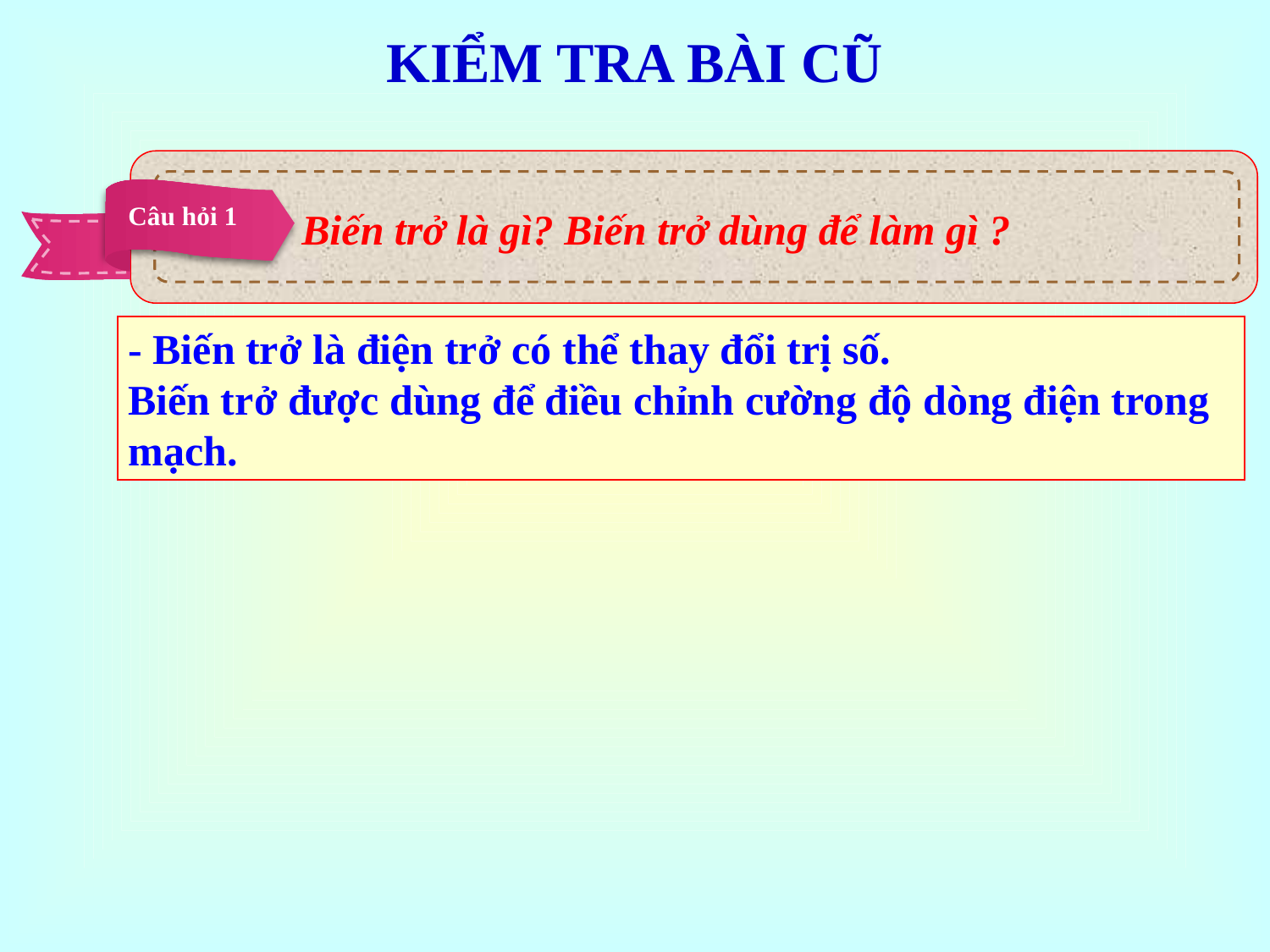

KIỂM TRA BÀI CŨ

Câu hỏi 1
Biến trở là gì? Biến trở dùng để làm gì ?

- Biến trở là điện trở có thể thay đổi trị số.
Biến trở được dùng để điều chỉnh cường độ dòng điện trong mạch.